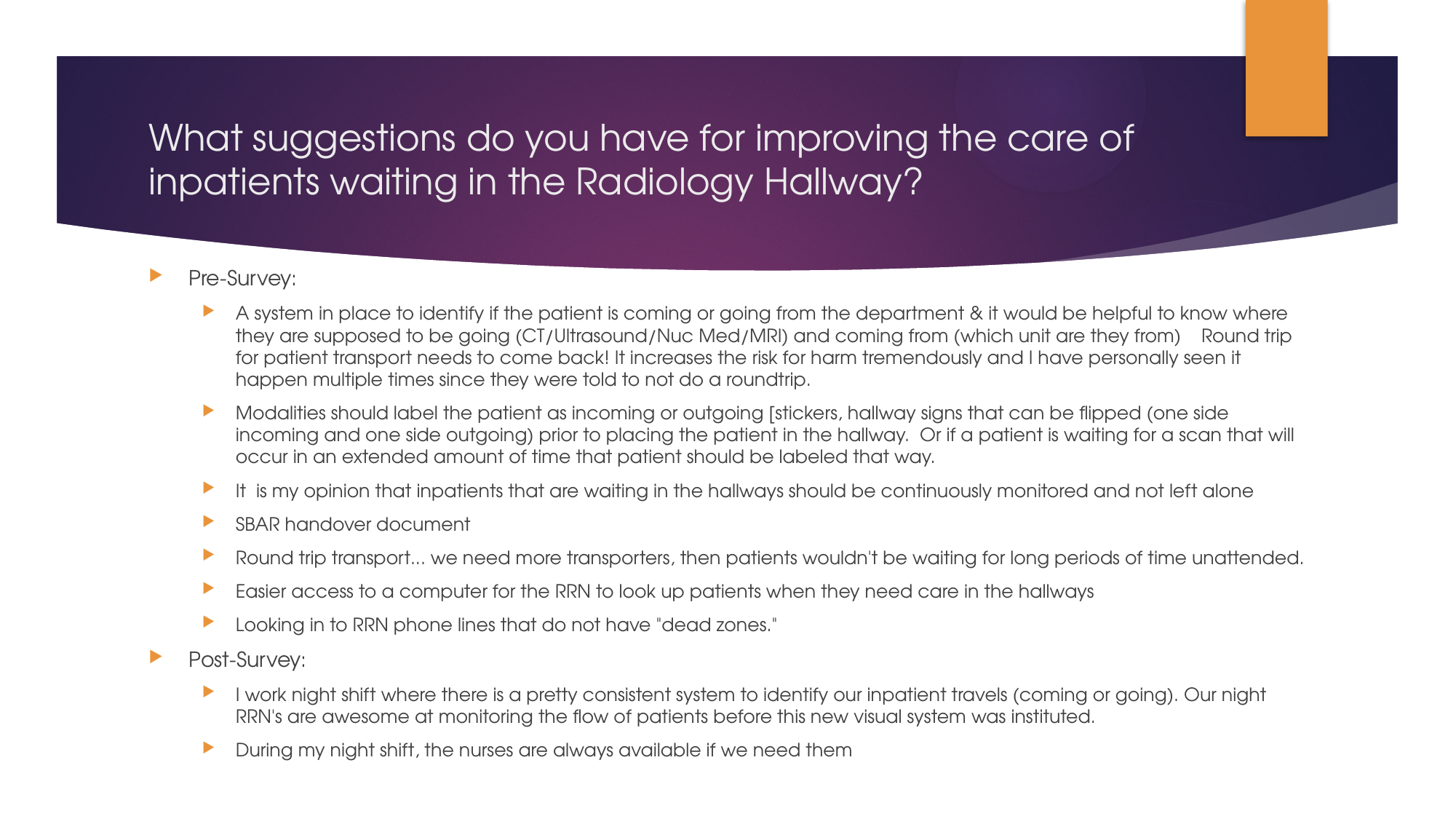

# What suggestions do you have for improving the care of inpatients waiting in the Radiology Hallway?
Pre-Survey:
A system in place to identify if the patient is coming or going from the department & it would be helpful to know where they are supposed to be going (CT/Ultrasound/Nuc Med/MRI) and coming from (which unit are they from)    Round trip for patient transport needs to come back! It increases the risk for harm tremendously and I have personally seen it happen multiple times since they were told to not do a roundtrip.
Modalities should label the patient as incoming or outgoing [stickers, hallway signs that can be flipped (one side incoming and one side outgoing) prior to placing the patient in the hallway.  Or if a patient is waiting for a scan that will occur in an extended amount of time that patient should be labeled that way.
It  is my opinion that inpatients that are waiting in the hallways should be continuously monitored and not left alone
SBAR handover document
Round trip transport... we need more transporters, then patients wouldn't be waiting for long periods of time unattended.
Easier access to a computer for the RRN to look up patients when they need care in the hallways
Looking in to RRN phone lines that do not have "dead zones."
Post-Survey:
I work night shift where there is a pretty consistent system to identify our inpatient travels (coming or going). Our night RRN's are awesome at monitoring the flow of patients before this new visual system was instituted.
During my night shift, the nurses are always available if we need them